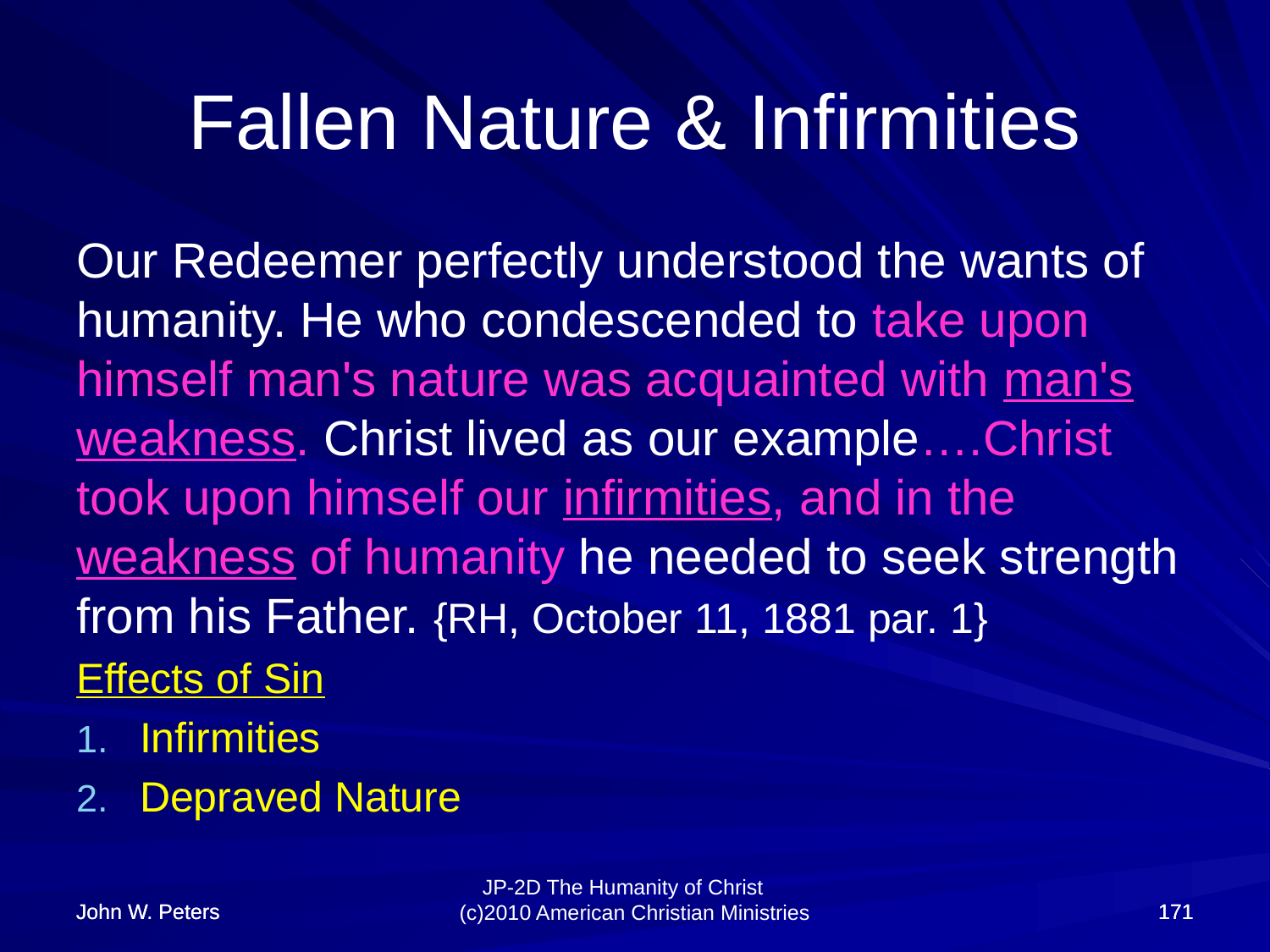

# Fallen Nature & Infirmities
Our Redeemer perfectly understood the wants of humanity. He who condescended to take upon himself man's nature was acquainted with man's weakness. Christ lived as our example….Christ took upon himself our infirmities, and in the weakness of humanity he needed to seek strength from his Father. {RH, October 11, 1881 par. 1}
Effects of Sin
Infirmities
Depraved Nature

John W. Peters
John W. Peters
171
171
JP-2D The Humanity of Christ     (c)2010 American Christian Ministries